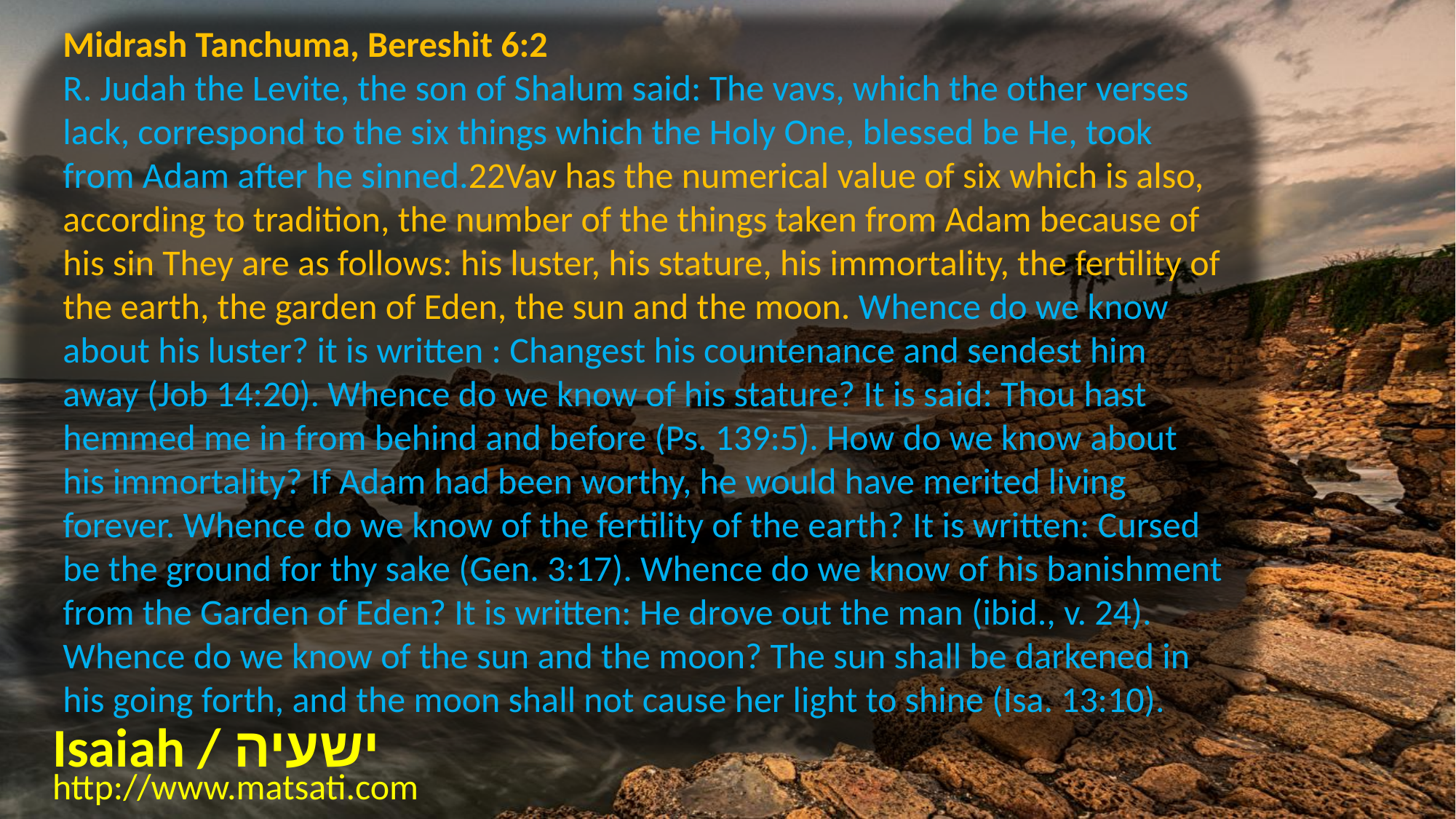

Midrash Tanchuma, Bereshit 6:2
R. Judah the Levite, the son of Shalum said: The vavs, which the other verses lack, correspond to the six things which the Holy One, blessed be He, took from Adam after he sinned.22Vav has the numerical value of six which is also, according to tradition, the number of the things taken from Adam because of his sin They are as follows: his luster, his stature, his immortality, the fertility of the earth, the garden of Eden, the sun and the moon. Whence do we know about his luster? it is written : Changest his countenance and sendest him away (Job 14:20). Whence do we know of his stature? It is said: Thou hast hemmed me in from behind and before (Ps. 139:5). How do we know about his immortality? If Adam had been worthy, he would have merited living forever. Whence do we know of the fertility of the earth? It is written: Cursed be the ground for thy sake (Gen. 3:17). Whence do we know of his banishment from the Garden of Eden? It is written: He drove out the man (ibid., v. 24). Whence do we know of the sun and the moon? The sun shall be darkened in his going forth, and the moon shall not cause her light to shine (Isa. 13:10).
Isaiah / ישעיה
http://www.matsati.com